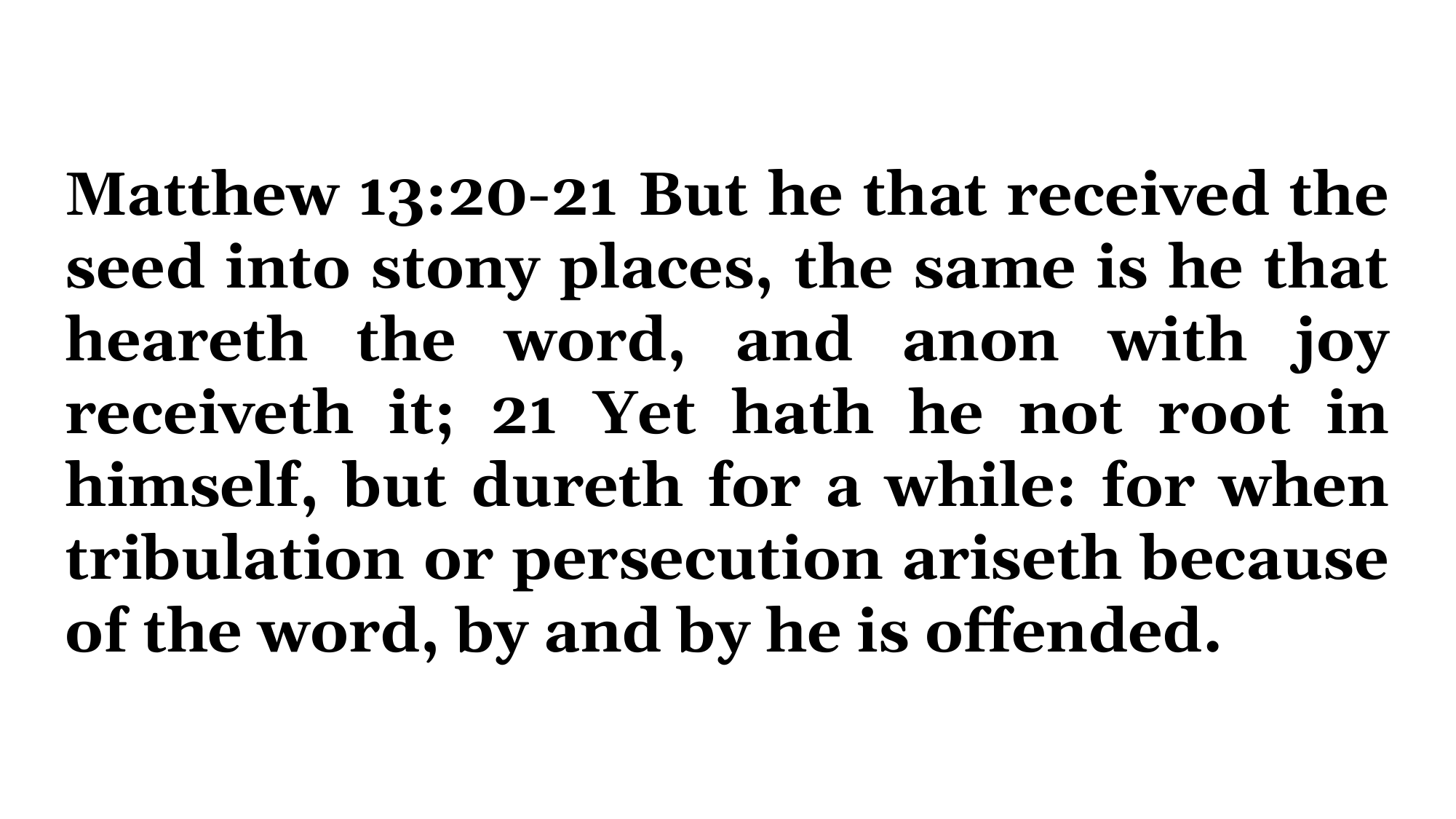

Matthew 13:20-21 But he that received the seed into stony places, the same is he that heareth the word, and anon with joy receiveth it; 21 Yet hath he not root in himself, but dureth for a while: for when tribulation or persecution ariseth because of the word, by and by he is offended.